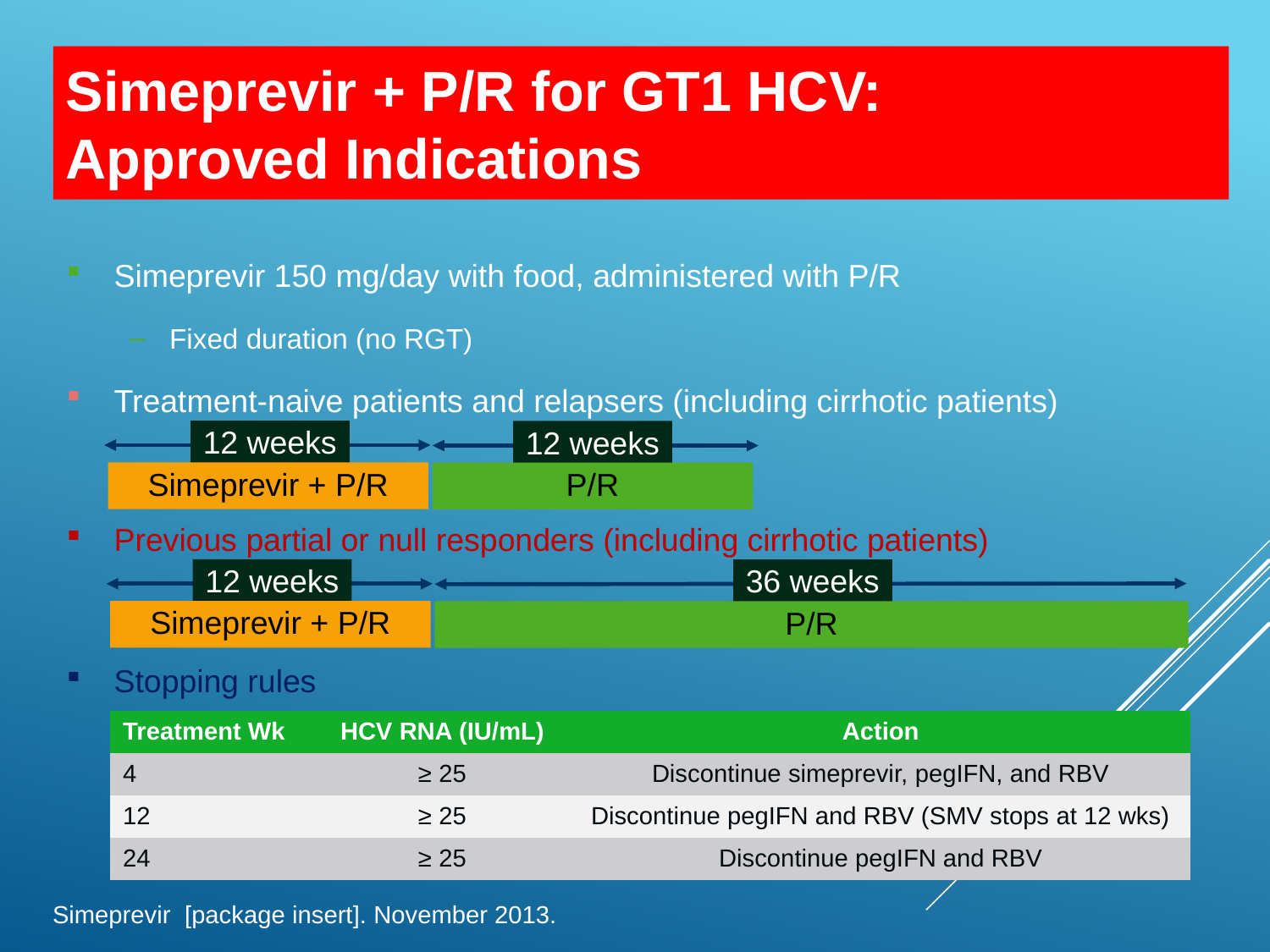

Simeprevir + P/R for GT1 HCV:
Approved Indications
Simeprevir 150 mg/day with food, administered with P/R
Fixed duration (no RGT)
Treatment-naive patients and relapsers (including cirrhotic patients)

Previous partial or null responders (including cirrhotic patients)

Stopping rules
12 weeks
12 weeks
Simeprevir + P/R
P/R
12 weeks
36 weeks
Simeprevir + P/R
P/R
| Treatment Wk | HCV RNA (IU/mL) | Action |
| --- | --- | --- |
| 4 | ≥ 25 | Discontinue simeprevir, pegIFN, and RBV |
| 12 | ≥ 25 | Discontinue pegIFN and RBV (SMV stops at 12 wks) |
| 24 | ≥ 25 | Discontinue pegIFN and RBV |
Simeprevir  [package insert]. November 2013.